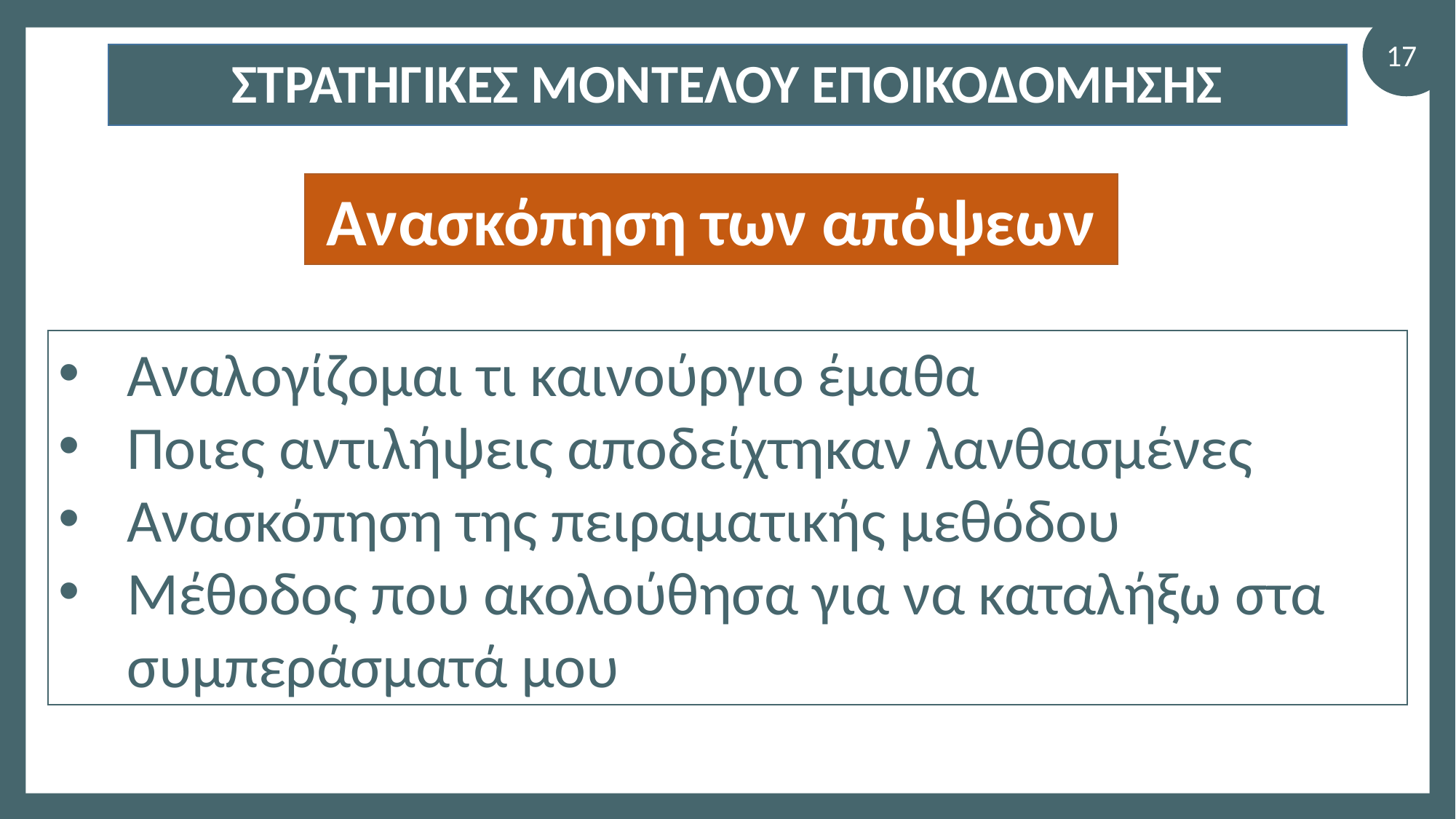

17
ΣΤΡΑΤΗΓΙΚΕΣ ΜΟΝΤΕΛΟΥ ΕΠΟΙΚΟΔΟΜΗΣΗΣ
Ανασκόπηση των απόψεων
Αναλογίζομαι τι καινούργιο έμαθα
Ποιες αντιλήψεις αποδείχτηκαν λανθασμένες
Ανασκόπηση της πειραματικής μεθόδου
Μέθοδος που ακολούθησα για να καταλήξω στα συμπεράσματά μου